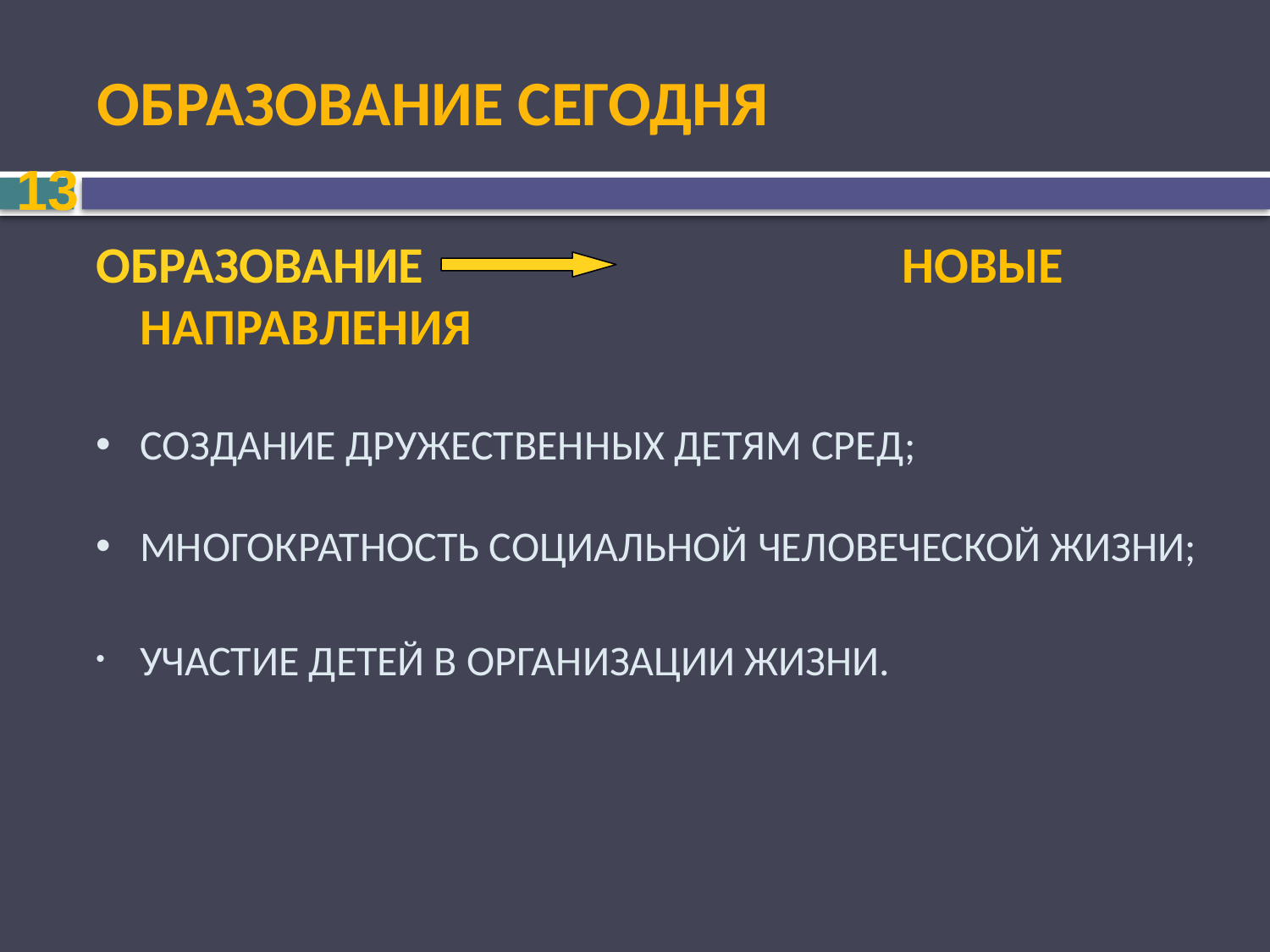

# Образование сегодня
13
ОБРАЗОВАНИЕ  				НОВЫЕ НАПРАВЛЕНИЯ

СОЗДАНИЕ ДРУЖЕСТВЕННЫХ ДЕТЯМ СРЕД;

МНОГОКРАТНОСТЬ СОЦИАЛЬНОЙ ЧЕЛОВЕЧЕСКОЙ ЖИЗНИ;

УЧАСТИЕ ДЕТЕЙ В ОРГАНИЗАЦИИ ЖИЗНИ.